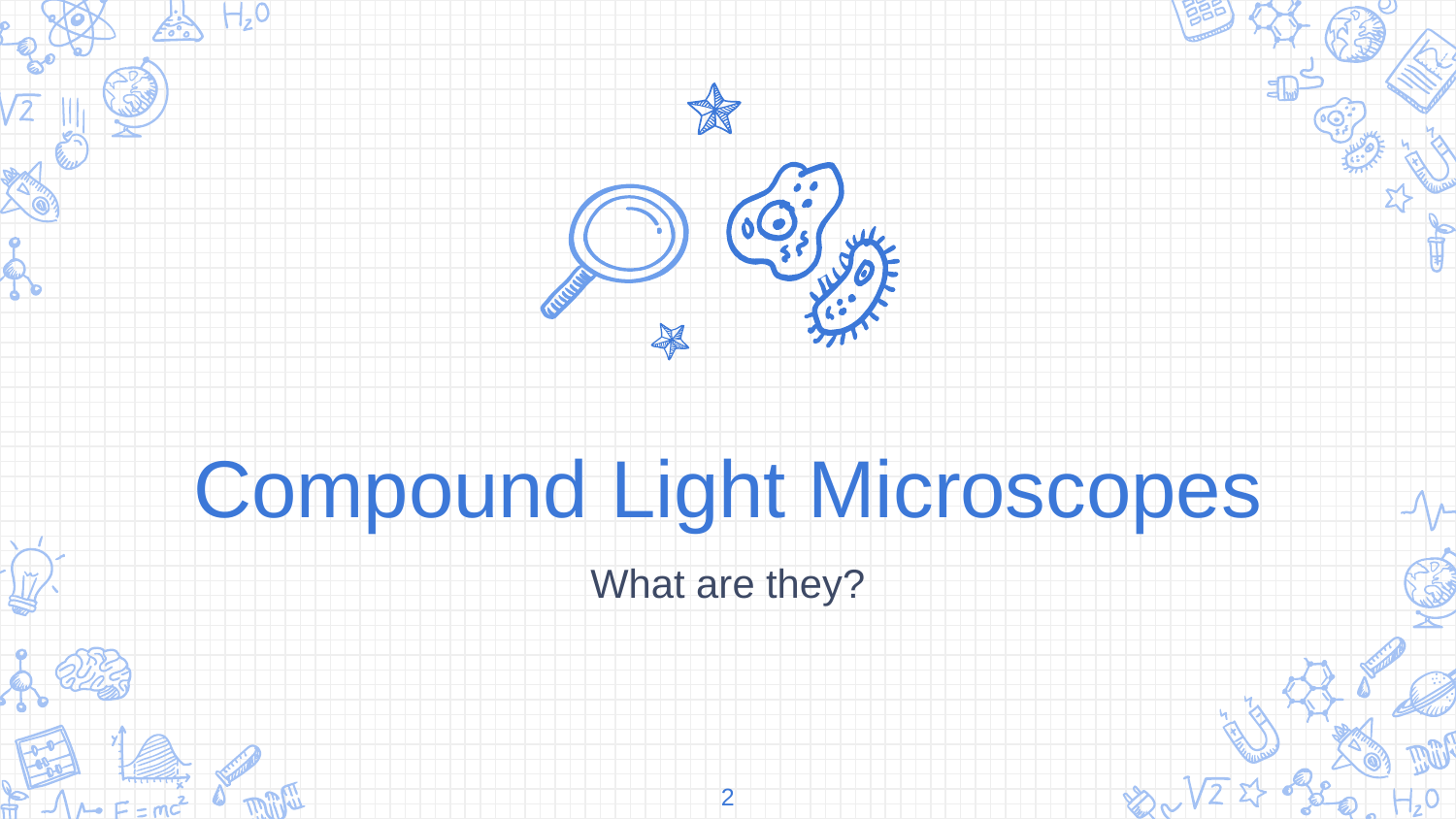

Compound Light Microscopes
What are they?
2